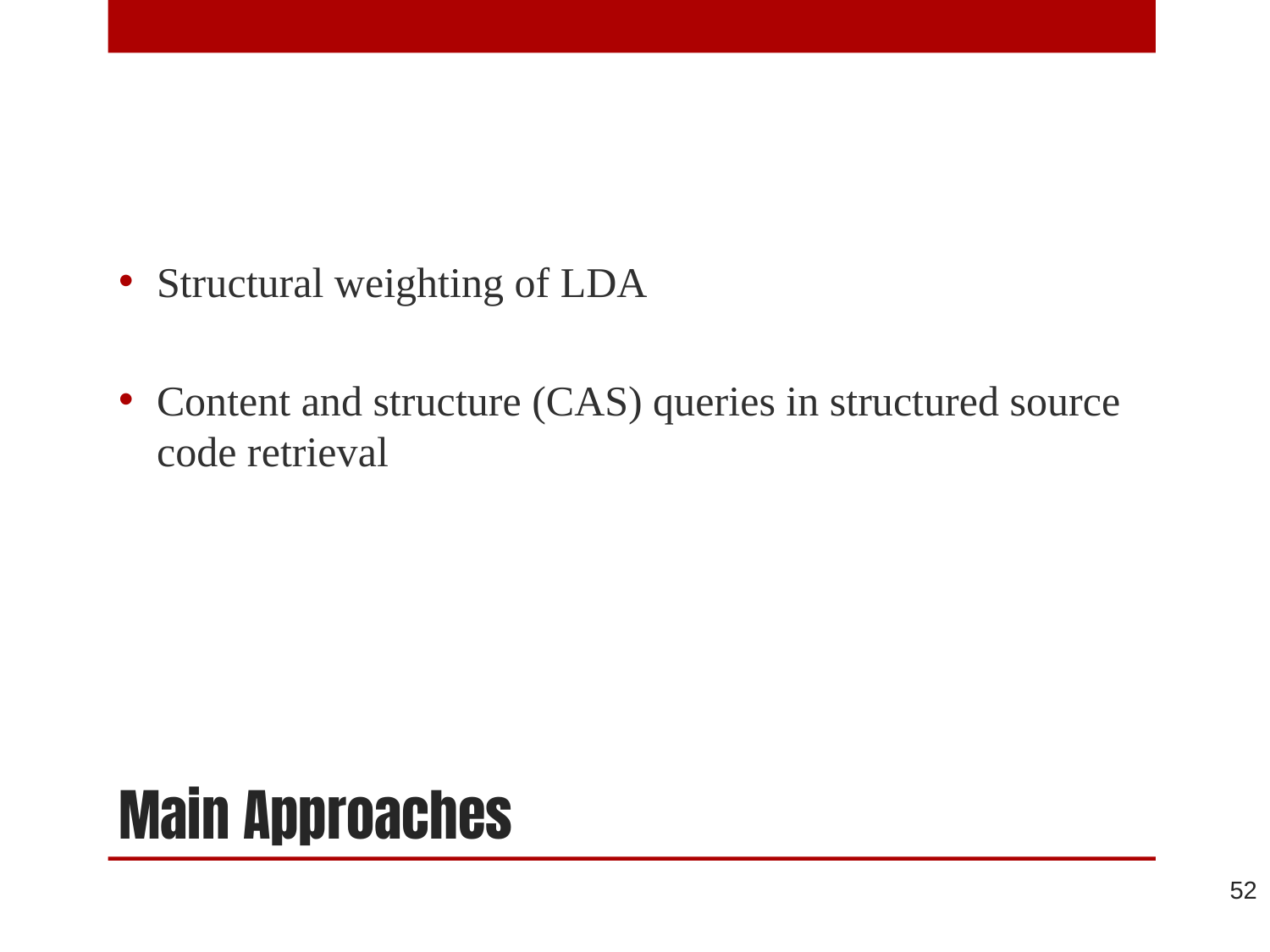

Structural weighting of LDA

Content and structure (CAS) queries in structured source code retrieval
# Main Approaches
52